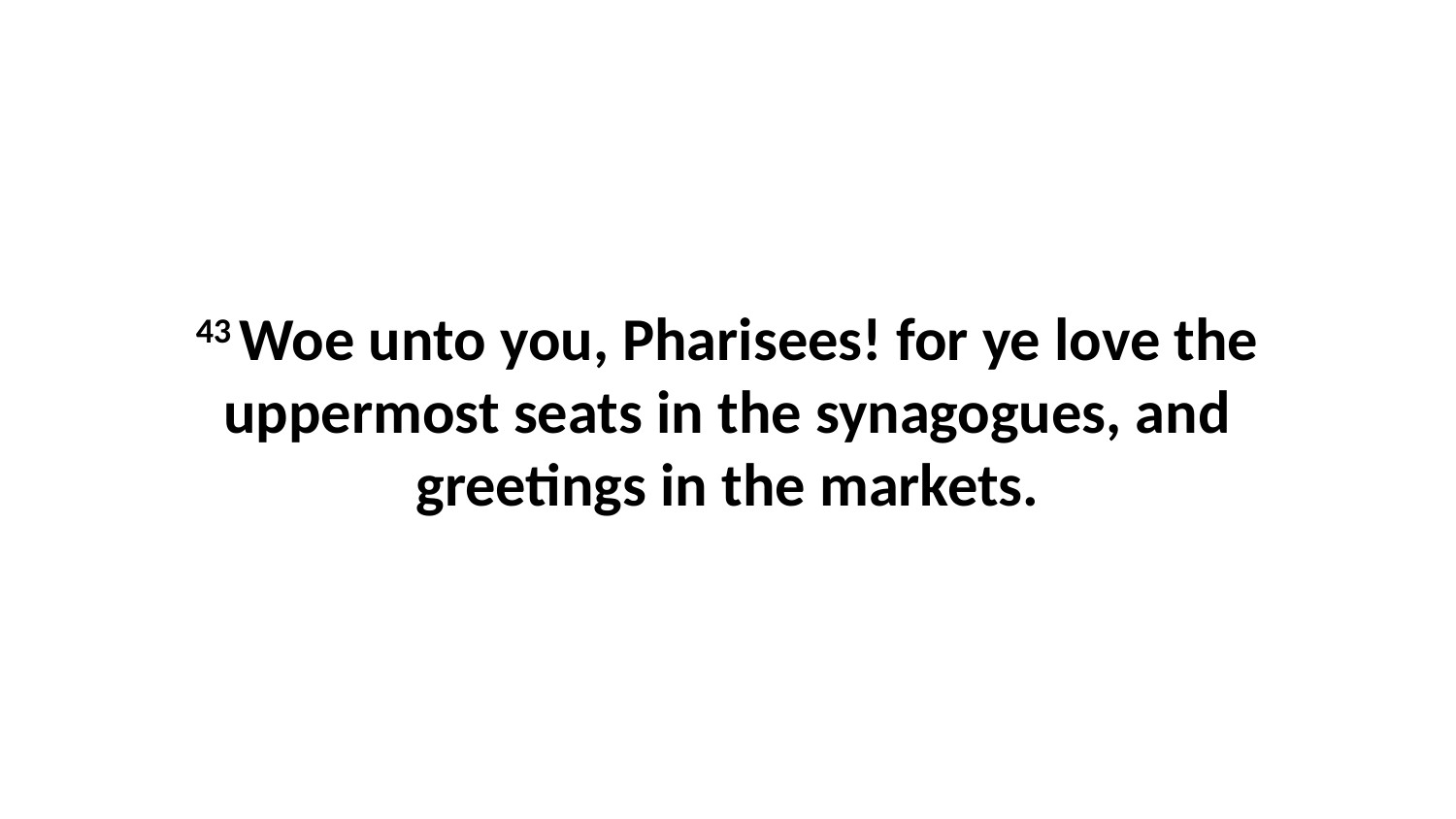

43 Woe unto you, Pharisees! for ye love the uppermost seats in the synagogues, and greetings in the markets.